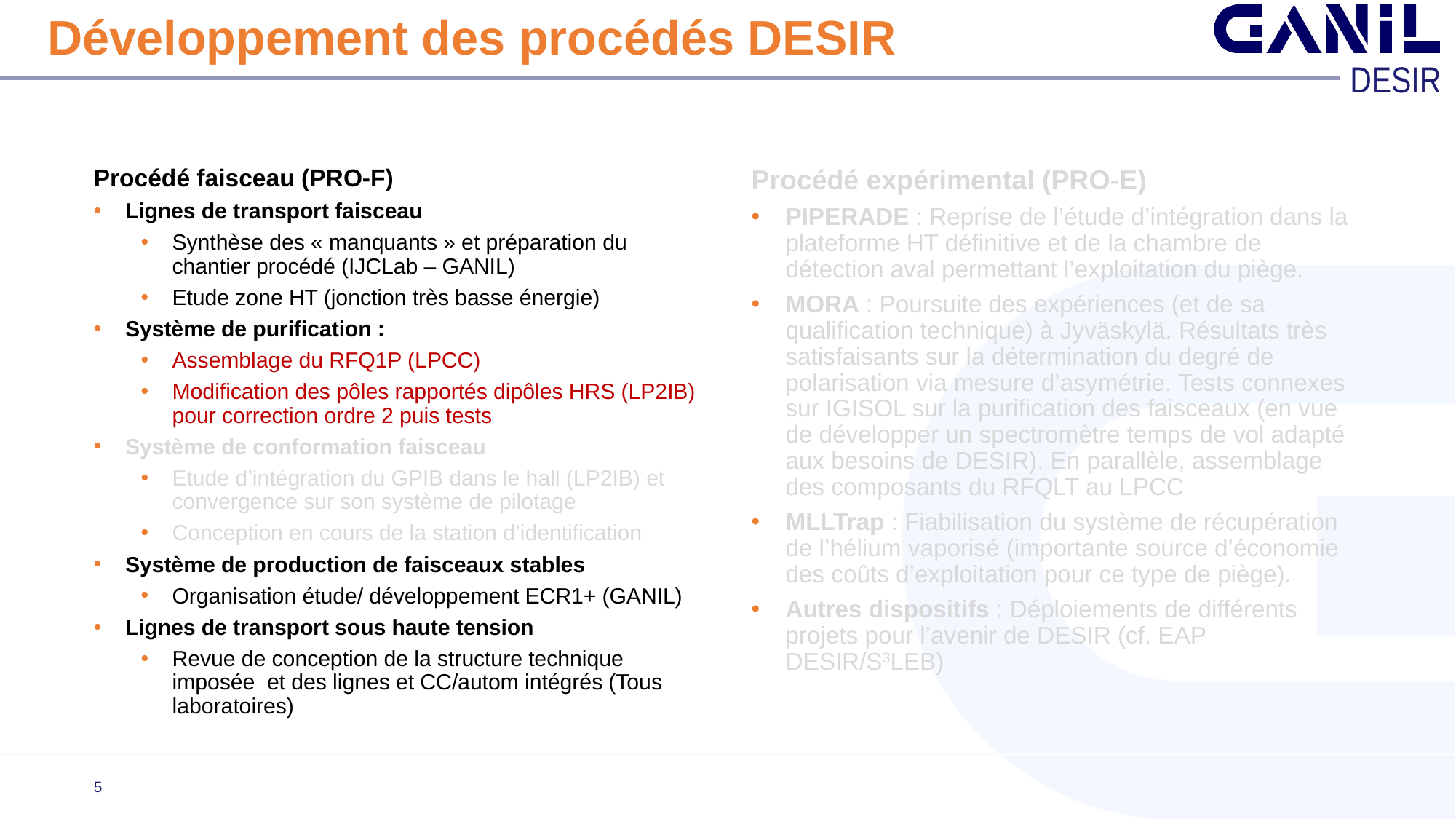

# Développement des procédés DESIR
Procédé faisceau (PRO-F)
Lignes de transport faisceau
Synthèse des « manquants » et préparation du chantier procédé (IJCLab – GANIL)
Etude zone HT (jonction très basse énergie)
Système de purification :
Assemblage du RFQ1P (LPCC)
Modification des pôles rapportés dipôles HRS (LP2IB) pour correction ordre 2 puis tests
Système de conformation faisceau
Etude d’intégration du GPIB dans le hall (LP2IB) et convergence sur son système de pilotage
Conception en cours de la station d’identification
Système de production de faisceaux stables
Organisation étude/ développement ECR1+ (GANIL)
Lignes de transport sous haute tension
Revue de conception de la structure technique imposée  et des lignes et CC/autom intégrés (Tous laboratoires)

Procédé expérimental (PRO-E)
PIPERADE : Reprise de l’étude d’intégration dans la plateforme HT définitive et de la chambre de détection aval permettant l’exploitation du piège.
MORA : Poursuite des expériences (et de sa qualification technique) à Jyväskylä. Résultats très satisfaisants sur la détermination du degré de polarisation via mesure d’asymétrie. Tests connexes sur IGISOL sur la purification des faisceaux (en vue de développer un spectromètre temps de vol adapté aux besoins de DESIR). En parallèle, assemblage des composants du RFQLT au LPCC
MLLTrap : Fiabilisation du système de récupération de l’hélium vaporisé (importante source d’économie des coûts d’exploitation pour ce type de piège).
Autres dispositifs : Déploiements de différents projets pour l’avenir de DESIR (cf. EAP DESIR/S3LEB)
5